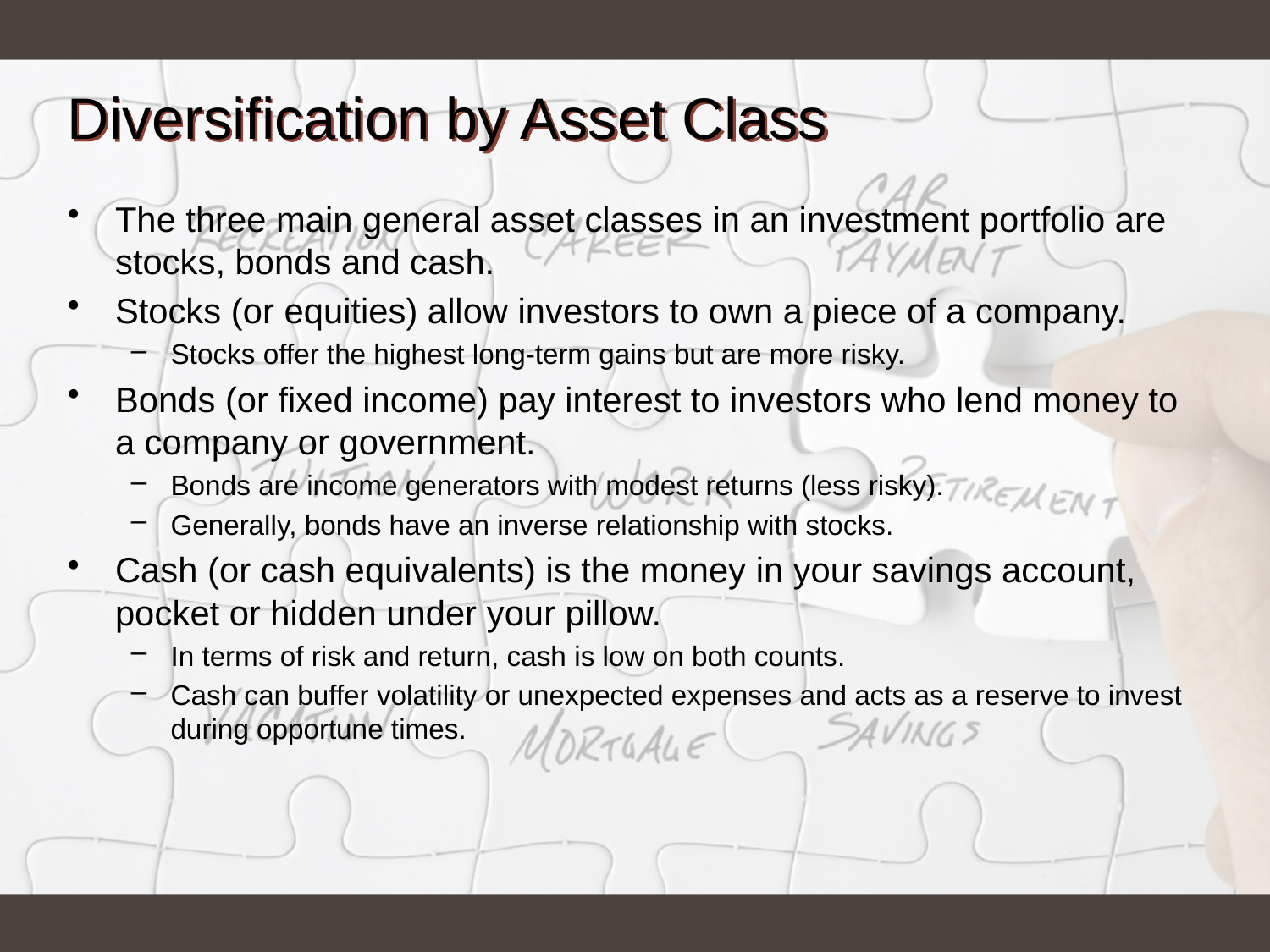

# Diversification by Asset Class
The three main general asset classes in an investment portfolio are stocks, bonds and cash.
Stocks (or equities) allow investors to own a piece of a company.
Stocks offer the highest long-term gains but are more risky.
Bonds (or fixed income) pay interest to investors who lend money to a company or government.
Bonds are income generators with modest returns (less risky).
Generally, bonds have an inverse relationship with stocks.
Cash (or cash equivalents) is the money in your savings account, pocket or hidden under your pillow.
In terms of risk and return, cash is low on both counts.
Cash can buffer volatility or unexpected expenses and acts as a reserve to invest during opportune times.